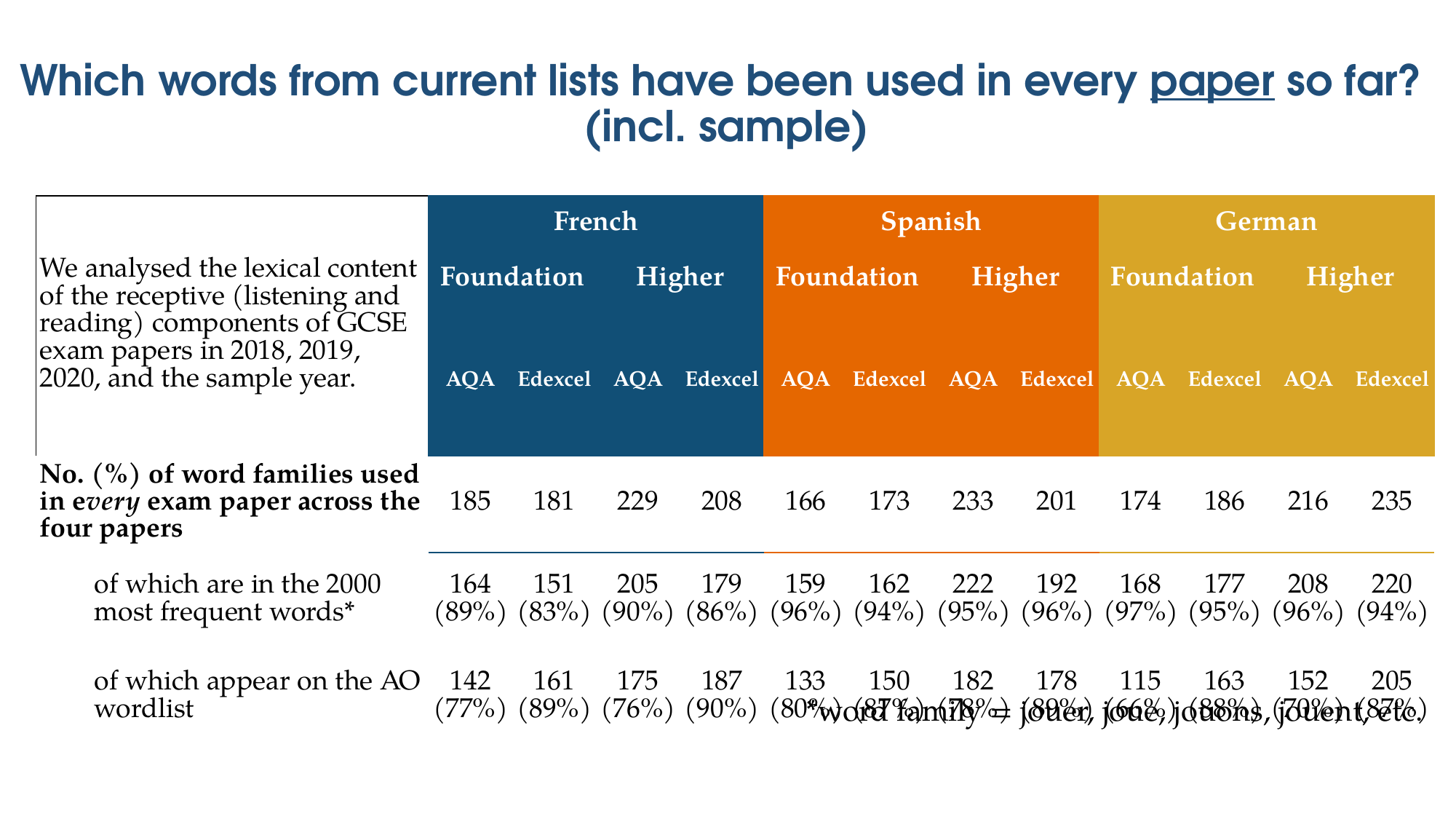

Which words from current lists have been used in every paper so far?
(incl. sample)
| We analysed the lexical content of the receptive (listening and reading) components of GCSE exam papers in 2018, 2019, 2020, and the sample year. | French |  |  |  | Spanish |  |  |  | German |  |  |  |
| --- | --- | --- | --- | --- | --- | --- | --- | --- | --- | --- | --- | --- |
|  | Foundation |  | Higher |  | Foundation |  | Higher |  | Foundation |  | Higher |  |
|  | AQA | Edexcel | AQA | Edexcel | AQA | Edexcel | AQA | Edexcel | AQA | Edexcel | AQA | Edexcel |
| No. (%) of word families used in every exam paper across the four papers | 185 | 181 | 229 | 208 | 166 | 173 | 233 | 201 | 174 | 186 | 216 | 235 |
| of which are in the 2000 most frequent words\* | 164 (89%) | 151 (83%) | 205 (90%) | 179 (86%) | 159 (96%) | 162 (94%) | 222 (95%) | 192 (96%) | 168 (97%) | 177 (95%) | 208 (96%) | 220 (94%) |
| of which appear on the AO wordlist | 142 (77%) | 161 (89%) | 175 (76%) | 187 (90%) | 133 (80%) | 150 (87%) | 182 (78%) | 178 (89%) | 115 (66%) | 163 (88%) | 152 (70%) | 205 (87%) |
*word family = jouer, joue, jouons, jouent, etc.